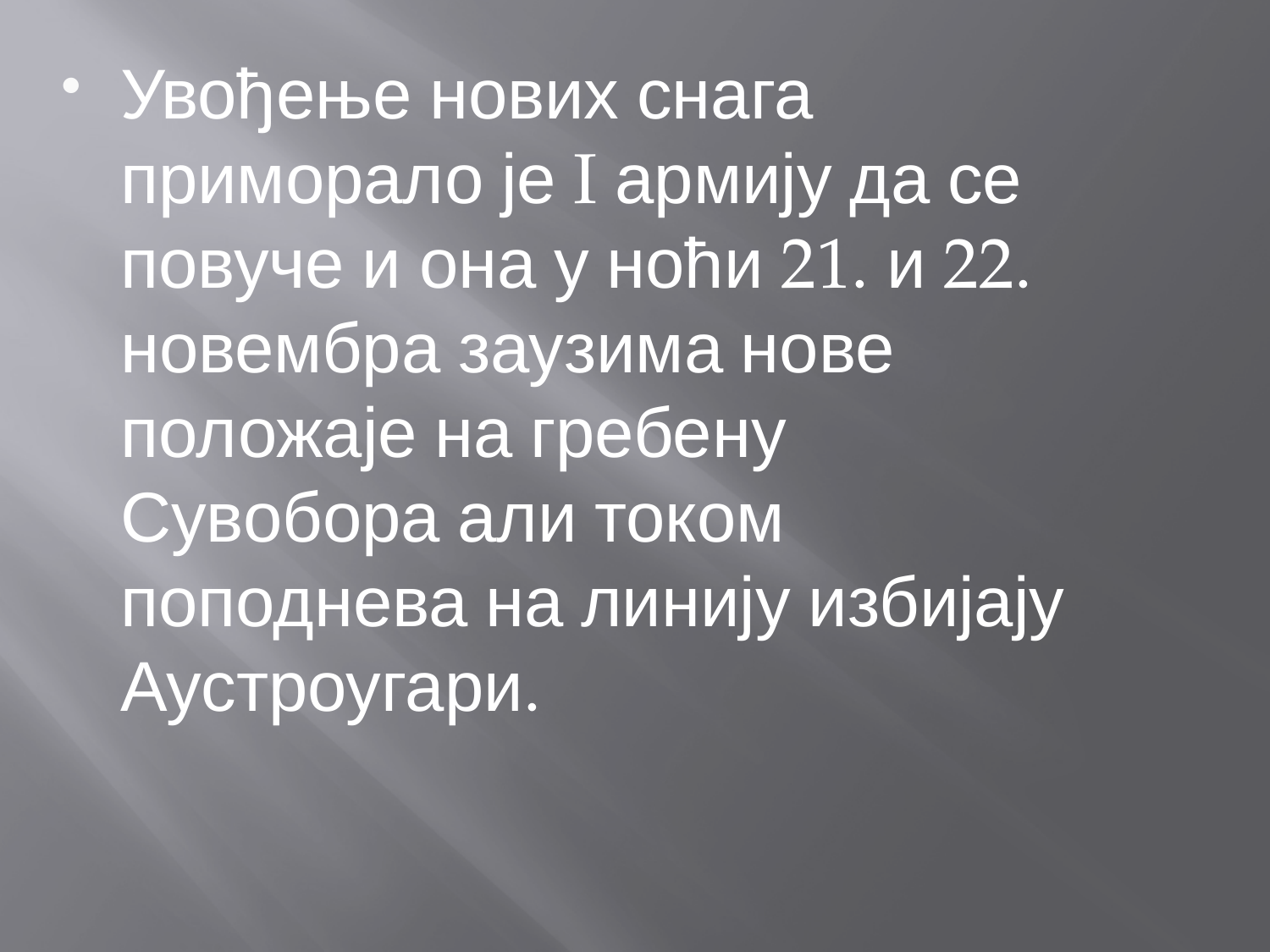

Увођење нових снага приморало је I армију да се повуче и она у ноћи 21. и 22. новембра заузима нове положаје на гребену Сувобора али током поподнева на линију избијају Аустроугари.